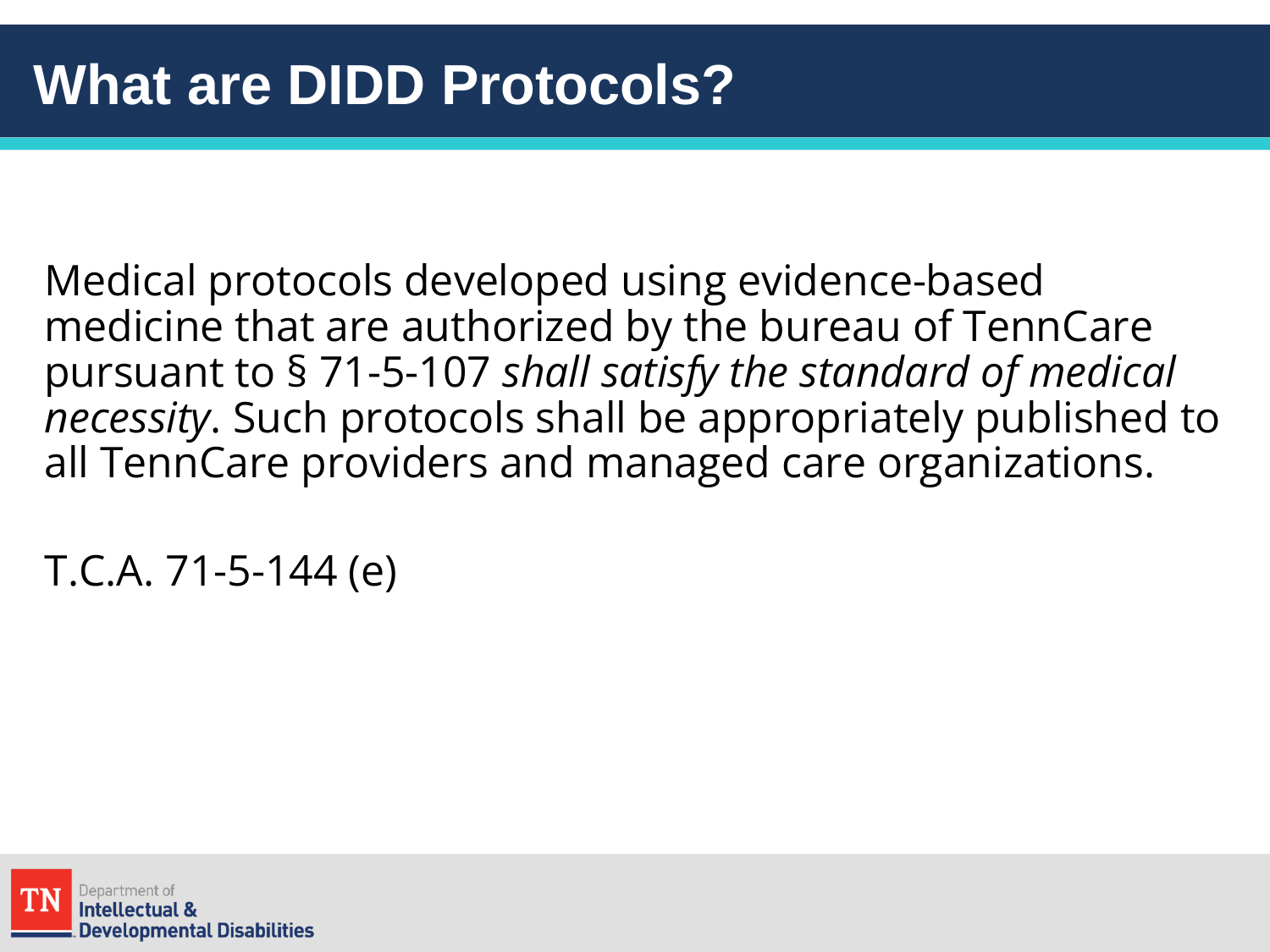

# What are DIDD Protocols?

Medical protocols developed using evidence-based medicine that are authorized by the bureau of TennCare pursuant to § 71-5-107 shall satisfy the standard of medical necessity. Such protocols shall be appropriately published to all TennCare providers and managed care organizations.

T.C.A. 71-5-144 (e)